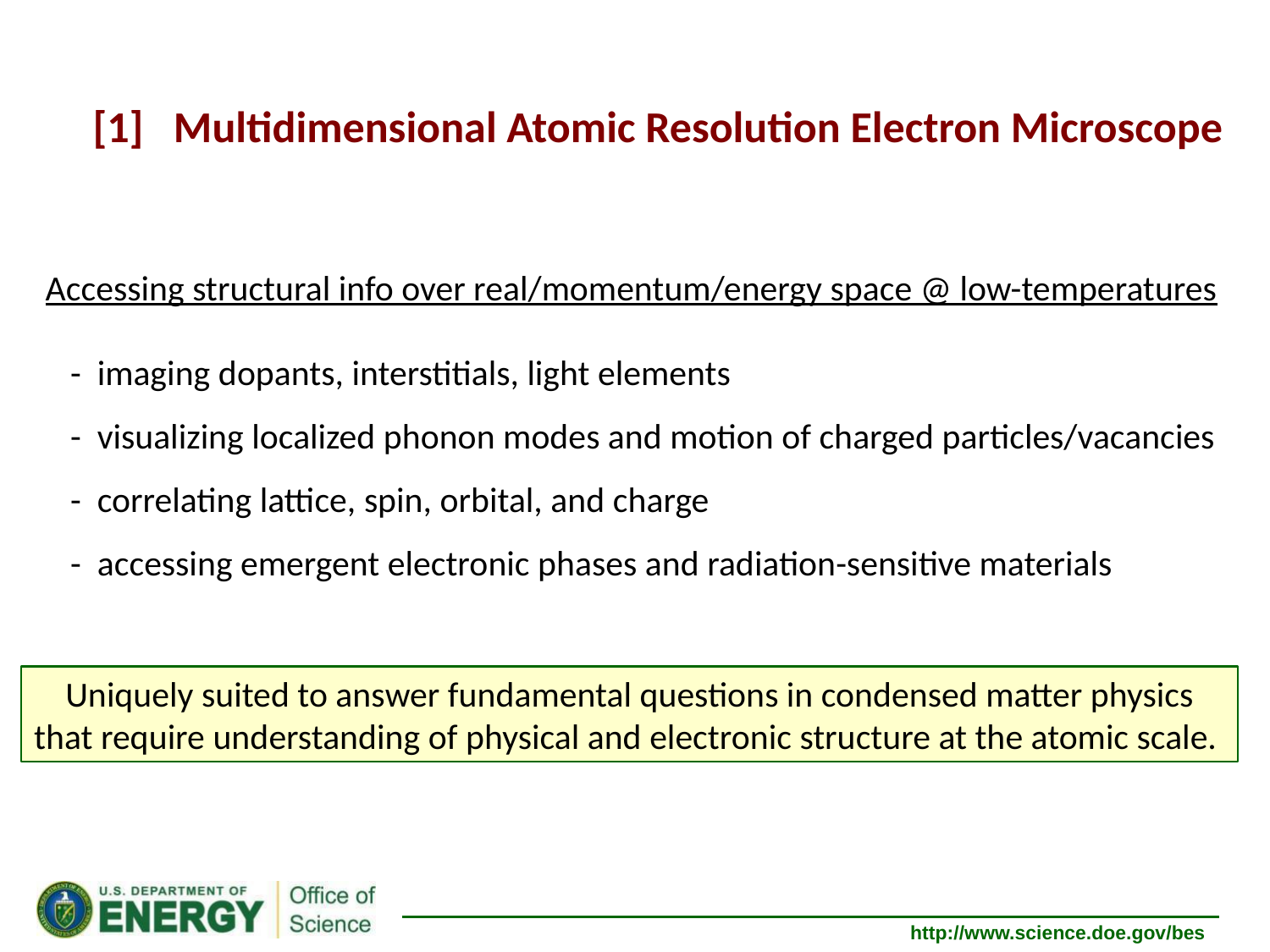

[1]   Multidimensional Atomic Resolution Electron Microscope
Accessing structural info over real/momentum/energy space @ low-temperatures
-  imaging dopants, interstitials, light elements
-  visualizing localized phonon modes and motion of charged particles/vacancies
-  correlating lattice, spin, orbital, and charge
-  accessing emergent electronic phases and radiation-sensitive materials
Uniquely suited to answer fundamental questions in condensed matter physics that require understanding of physical and electronic structure at the atomic scale.